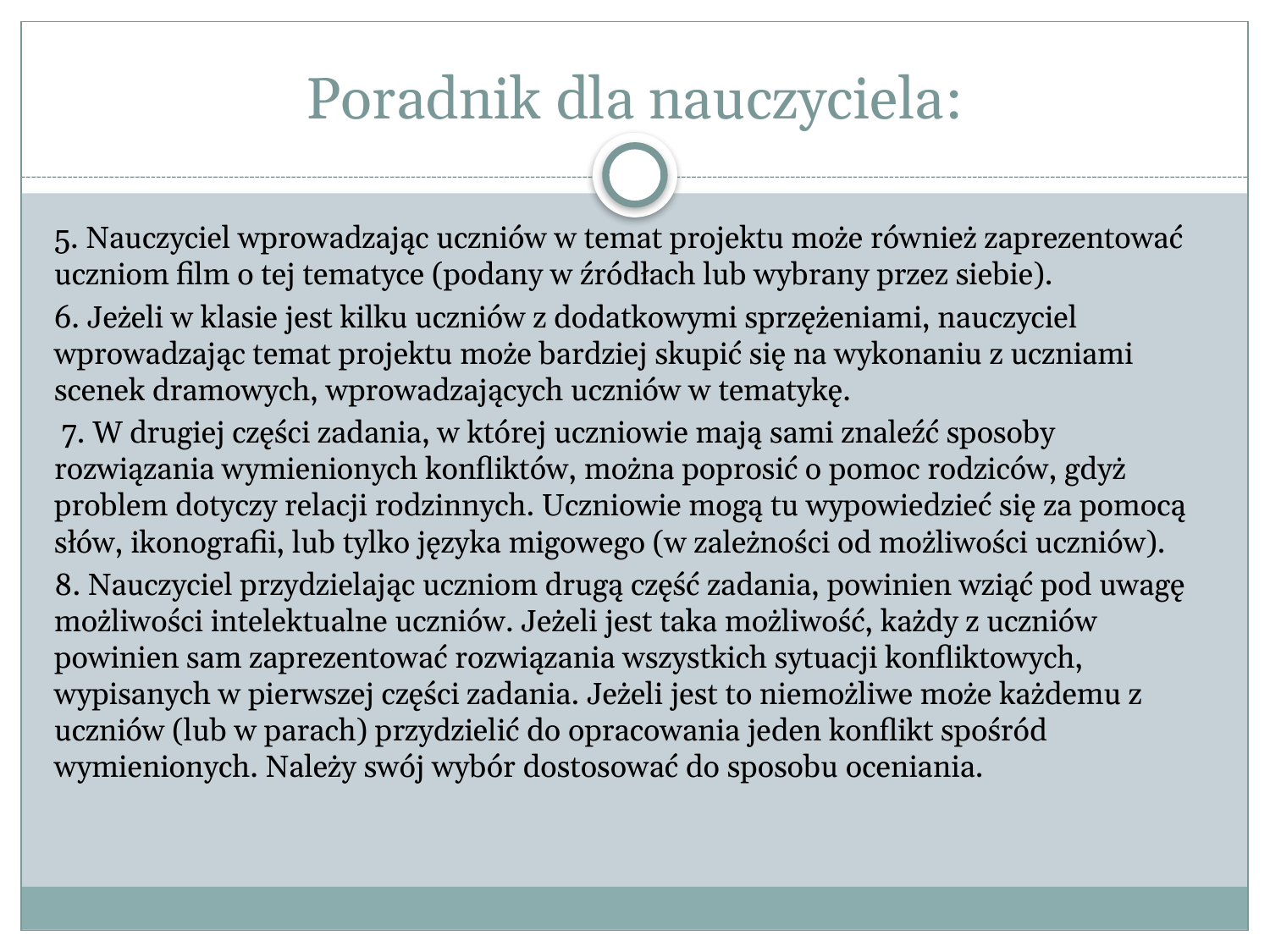

# Poradnik dla nauczyciela:
5. Nauczyciel wprowadzając uczniów w temat projektu może również zaprezentować uczniom film o tej tematyce (podany w źródłach lub wybrany przez siebie).
6. Jeżeli w klasie jest kilku uczniów z dodatkowymi sprzężeniami, nauczyciel wprowadzając temat projektu może bardziej skupić się na wykonaniu z uczniami scenek dramowych, wprowadzających uczniów w tematykę.
 7. W drugiej części zadania, w której uczniowie mają sami znaleźć sposoby rozwiązania wymienionych konfliktów, można poprosić o pomoc rodziców, gdyż problem dotyczy relacji rodzinnych. Uczniowie mogą tu wypowiedzieć się za pomocą słów, ikonografii, lub tylko języka migowego (w zależności od możliwości uczniów).
8. Nauczyciel przydzielając uczniom drugą część zadania, powinien wziąć pod uwagę możliwości intelektualne uczniów. Jeżeli jest taka możliwość, każdy z uczniów powinien sam zaprezentować rozwiązania wszystkich sytuacji konfliktowych, wypisanych w pierwszej części zadania. Jeżeli jest to niemożliwe może każdemu z uczniów (lub w parach) przydzielić do opracowania jeden konflikt spośród wymienionych. Należy swój wybór dostosować do sposobu oceniania.